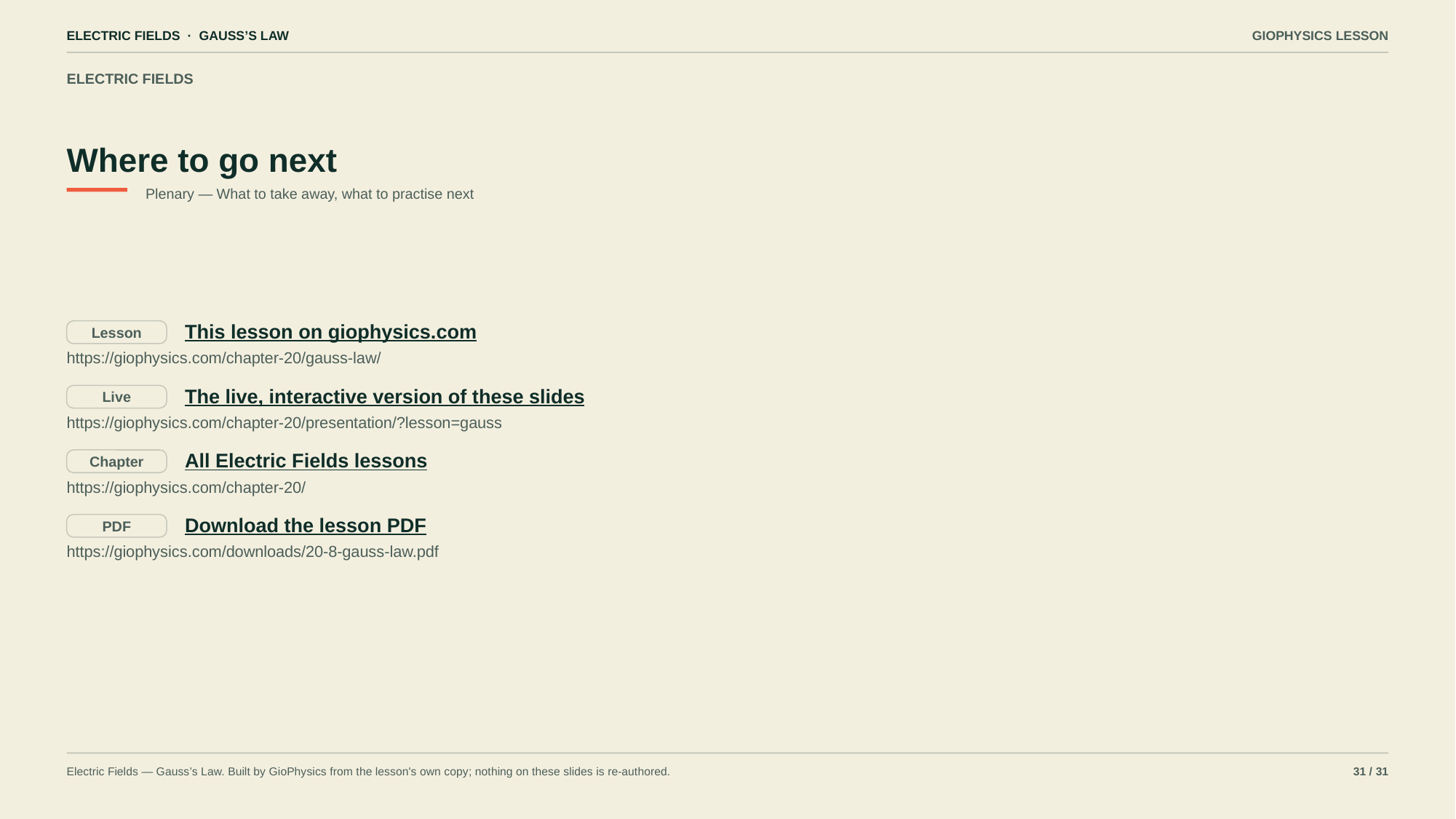

ELECTRIC FIELDS  ·  GAUSS’S LAW
GIOPHYSICS LESSON

ELECTRIC FIELDS
Where to go next
Plenary — What to take away, what to practise next

This lesson on giophysics.com

Lesson
https://giophysics.com/chapter-20/gauss-law/
The live, interactive version of these slides

Live
https://giophysics.com/chapter-20/presentation/?lesson=gauss
All Electric Fields lessons

Chapter
https://giophysics.com/chapter-20/
Download the lesson PDF

PDF
https://giophysics.com/downloads/20-8-gauss-law.pdf

Electric Fields — Gauss’s Law. Built by GioPhysics from the lesson's own copy; nothing on these slides is re-authored.
31 / 31